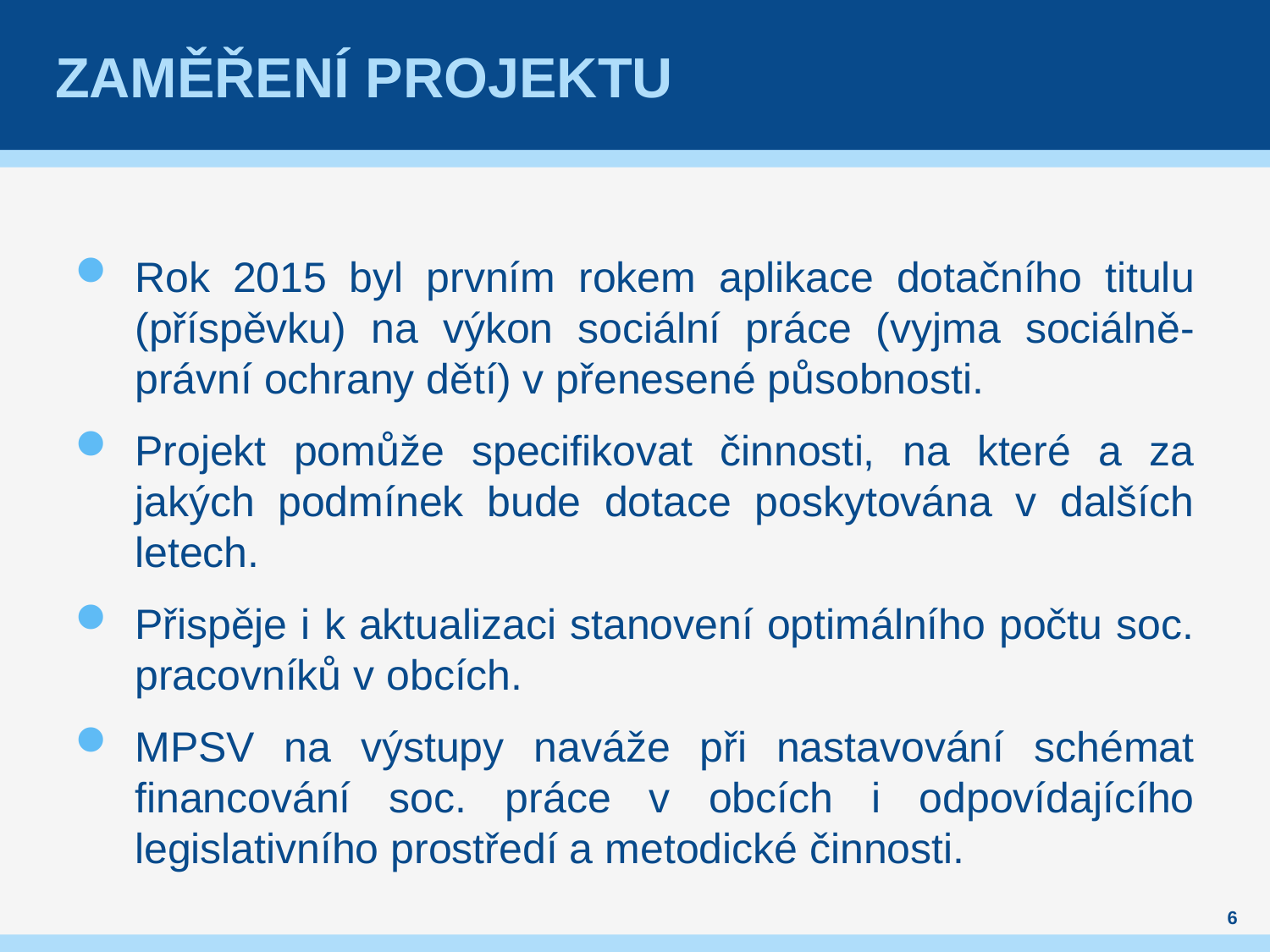

# zaměření projektu
Rok 2015 byl prvním rokem aplikace dotačního titulu (příspěvku) na výkon sociální práce (vyjma sociálně-právní ochrany dětí) v přenesené působnosti.
Projekt pomůže specifikovat činnosti, na které a za jakých podmínek bude dotace poskytována v dalších letech.
Přispěje i k aktualizaci stanovení optimálního počtu soc. pracovníků v obcích.
MPSV na výstupy naváže při nastavování schémat financování soc. práce v obcích i odpovídajícího legislativního prostředí a metodické činnosti.

6